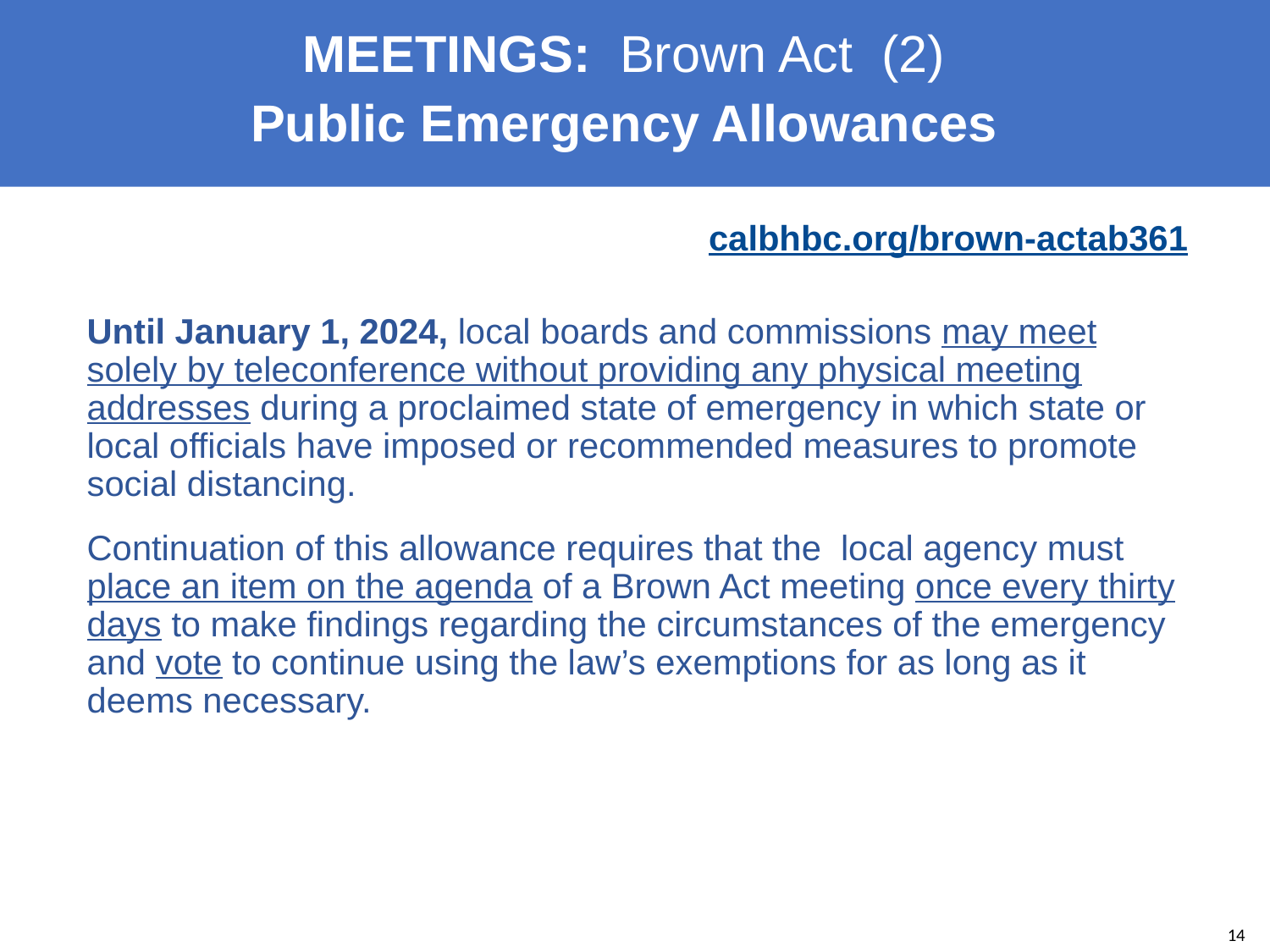

MEETINGS:  Brown Act  (2)
Public Emergency Allowances

	calbhbc.org/brown-actab361

Until January 1, 2024, local boards and commissions may meet solely by teleconference without providing any physical meeting addresses during a proclaimed state of emergency in which state or local officials have imposed or recommended measures to promote social distancing.
Continuation of this allowance requires that the  local agency must place an item on the agenda of a Brown Act meeting once every thirty days to make findings regarding the circumstances of the emergency and vote to continue using the law’s exemptions for as long as it deems necessary.